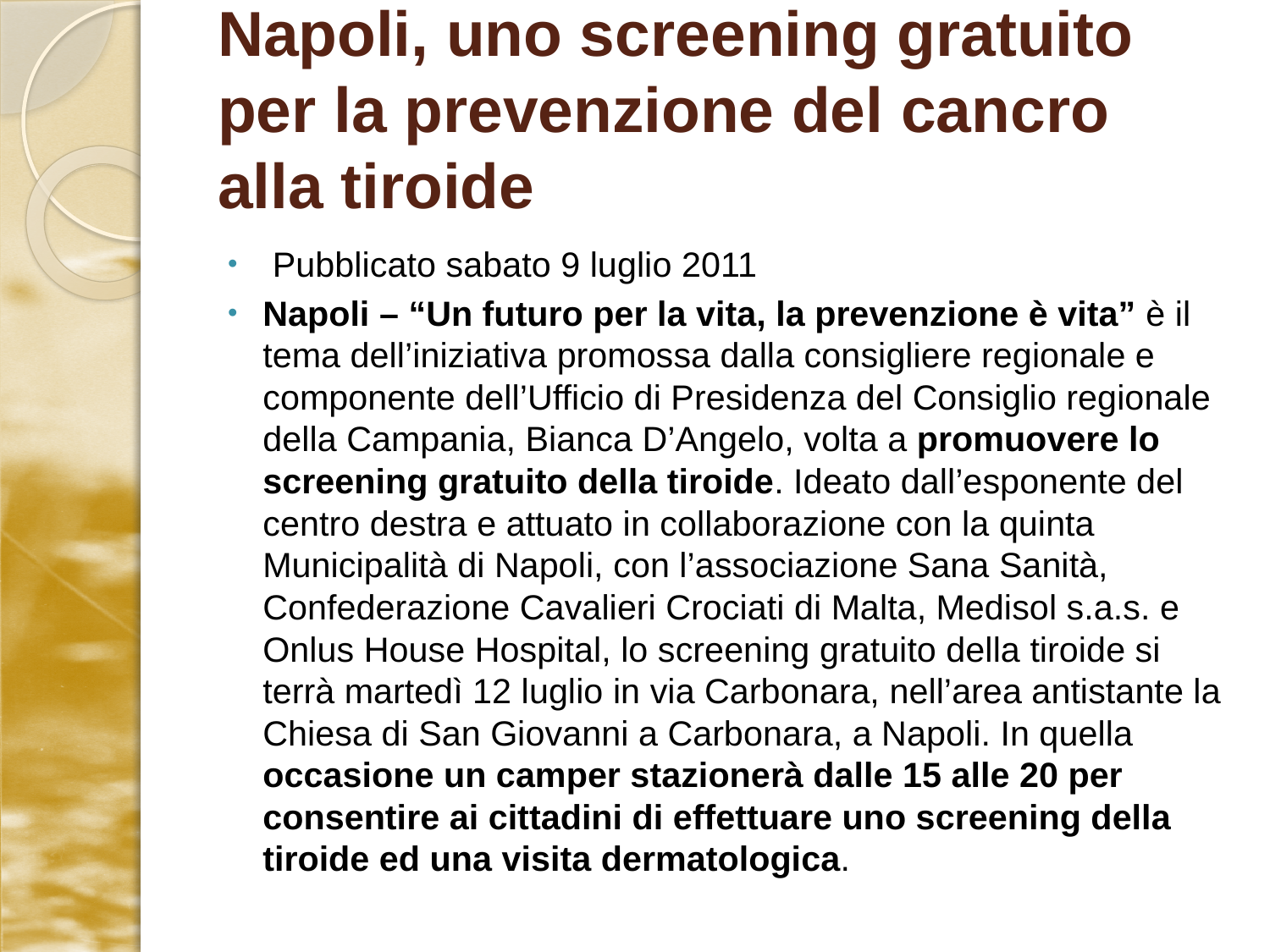

# Napoli, uno screening gratuito per la prevenzione del cancro alla tiroide
 Pubblicato sabato 9 luglio 2011
Napoli – “Un futuro per la vita, la prevenzione è vita” è il tema dell’iniziativa promossa dalla consigliere regionale e componente dell’Ufficio di Presidenza del Consiglio regionale della Campania, Bianca D’Angelo, volta a promuovere lo screening gratuito della tiroide. Ideato dall’esponente del centro destra e attuato in collaborazione con la quinta Municipalità di Napoli, con l’associazione Sana Sanità, Confederazione Cavalieri Crociati di Malta, Medisol s.a.s. e Onlus House Hospital, lo screening gratuito della tiroide si terrà martedì 12 luglio in via Carbonara, nell’area antistante la Chiesa di San Giovanni a Carbonara, a Napoli. In quella occasione un camper stazionerà dalle 15 alle 20 per consentire ai cittadini di effettuare uno screening della tiroide ed una visita dermatologica.